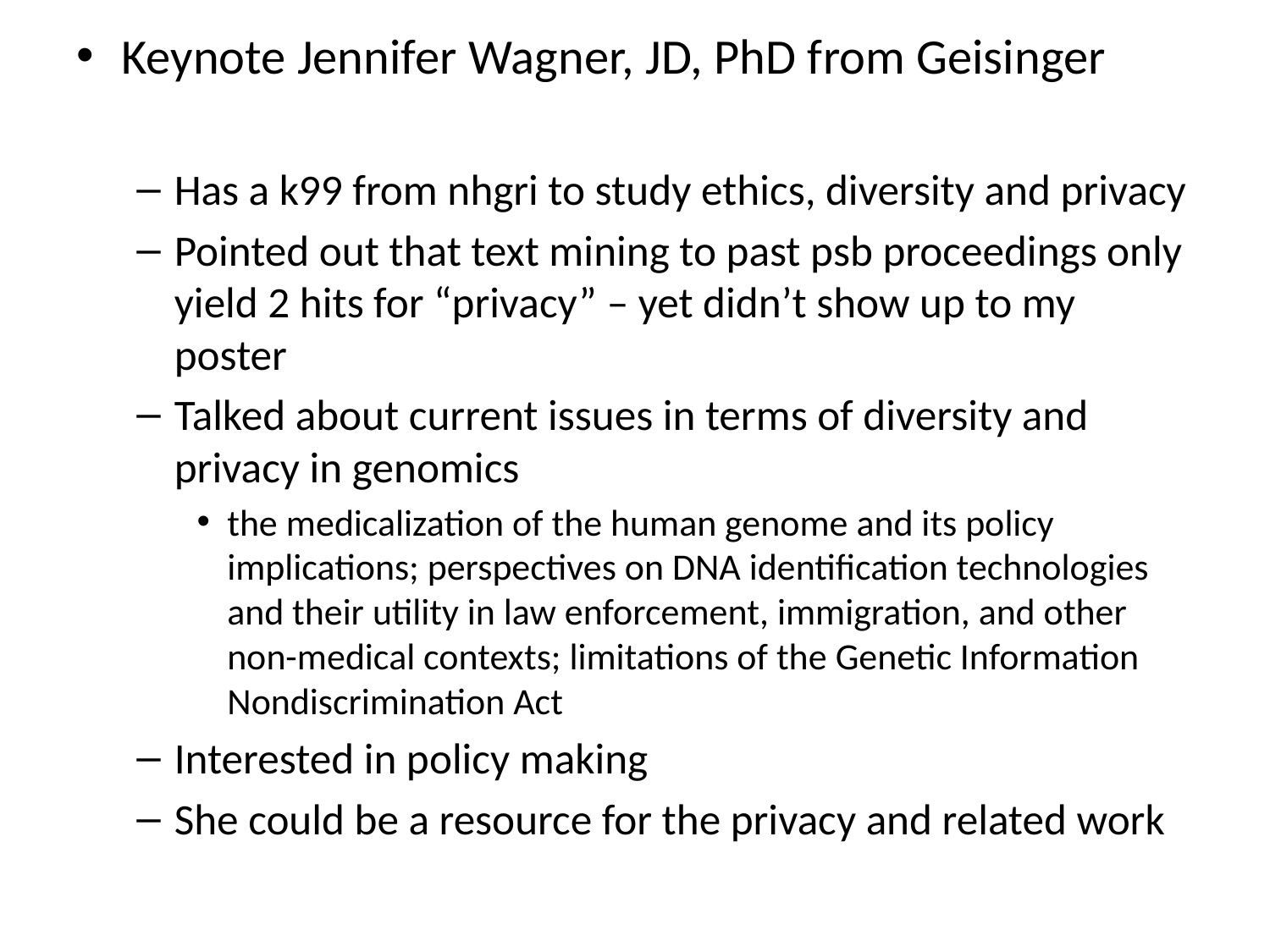

Keynote Jennifer Wagner, JD, PhD from Geisinger

Has a k99 from nhgri to study ethics, diversity and privacy
Pointed out that text mining to past psb proceedings only yield 2 hits for “privacy” – yet didn’t show up to my poster
Talked about current issues in terms of diversity and privacy in genomics
the medicalization of the human genome and its policy implications; perspectives on DNA identification technologies and their utility in law enforcement, immigration, and other non-medical contexts; limitations of the Genetic Information Nondiscrimination Act
Interested in policy making
She could be a resource for the privacy and related work